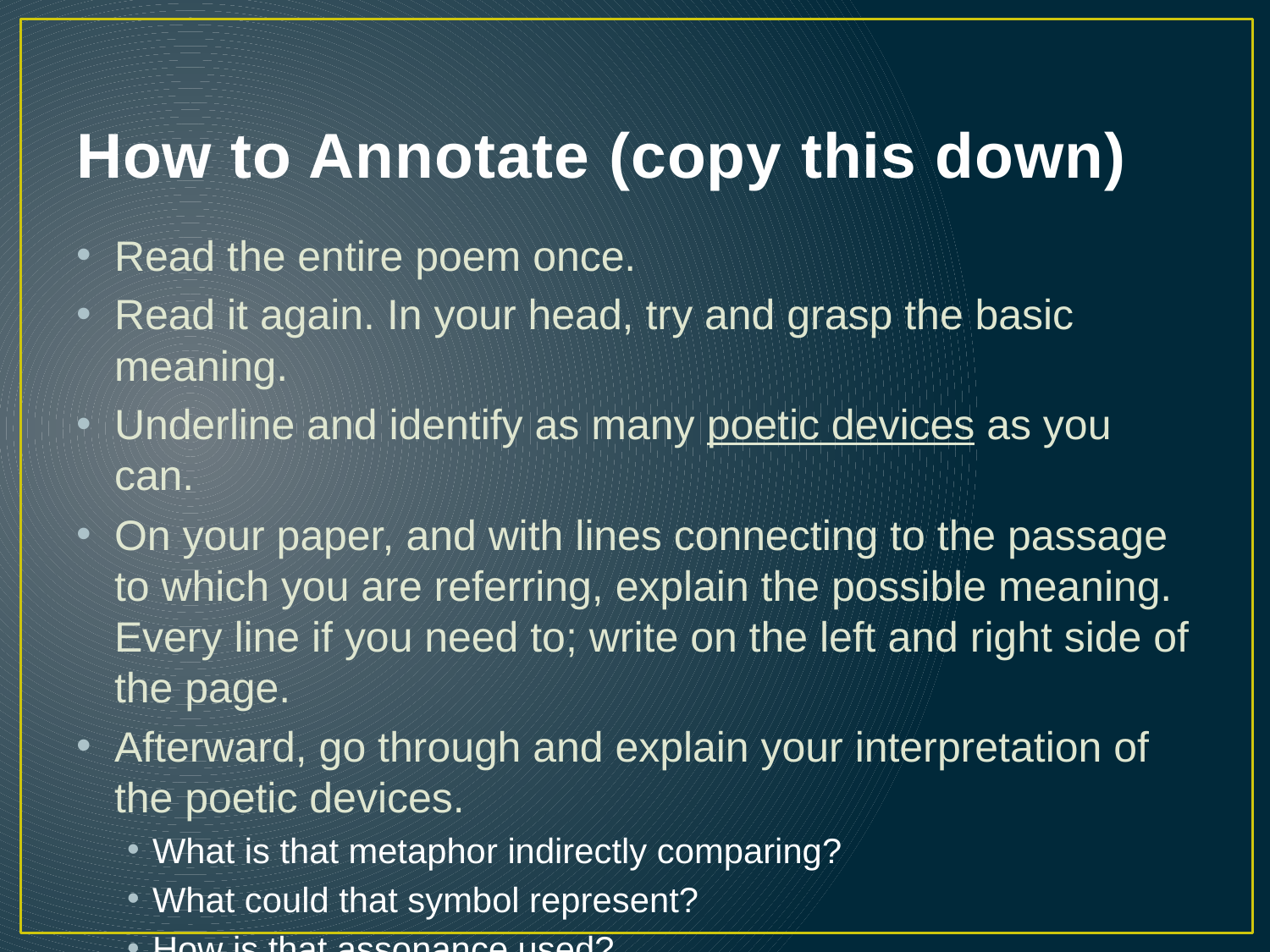

# How to Annotate (copy this down)
Read the entire poem once.
Read it again. In your head, try and grasp the basic meaning.
Underline and identify as many poetic devices as you can.
On your paper, and with lines connecting to the passage to which you are referring, explain the possible meaning. Every line if you need to; write on the left and right side of the page.
Afterward, go through and explain your interpretation of the poetic devices.
What is that metaphor indirectly comparing?
What could that symbol represent?
How is that assonance used?